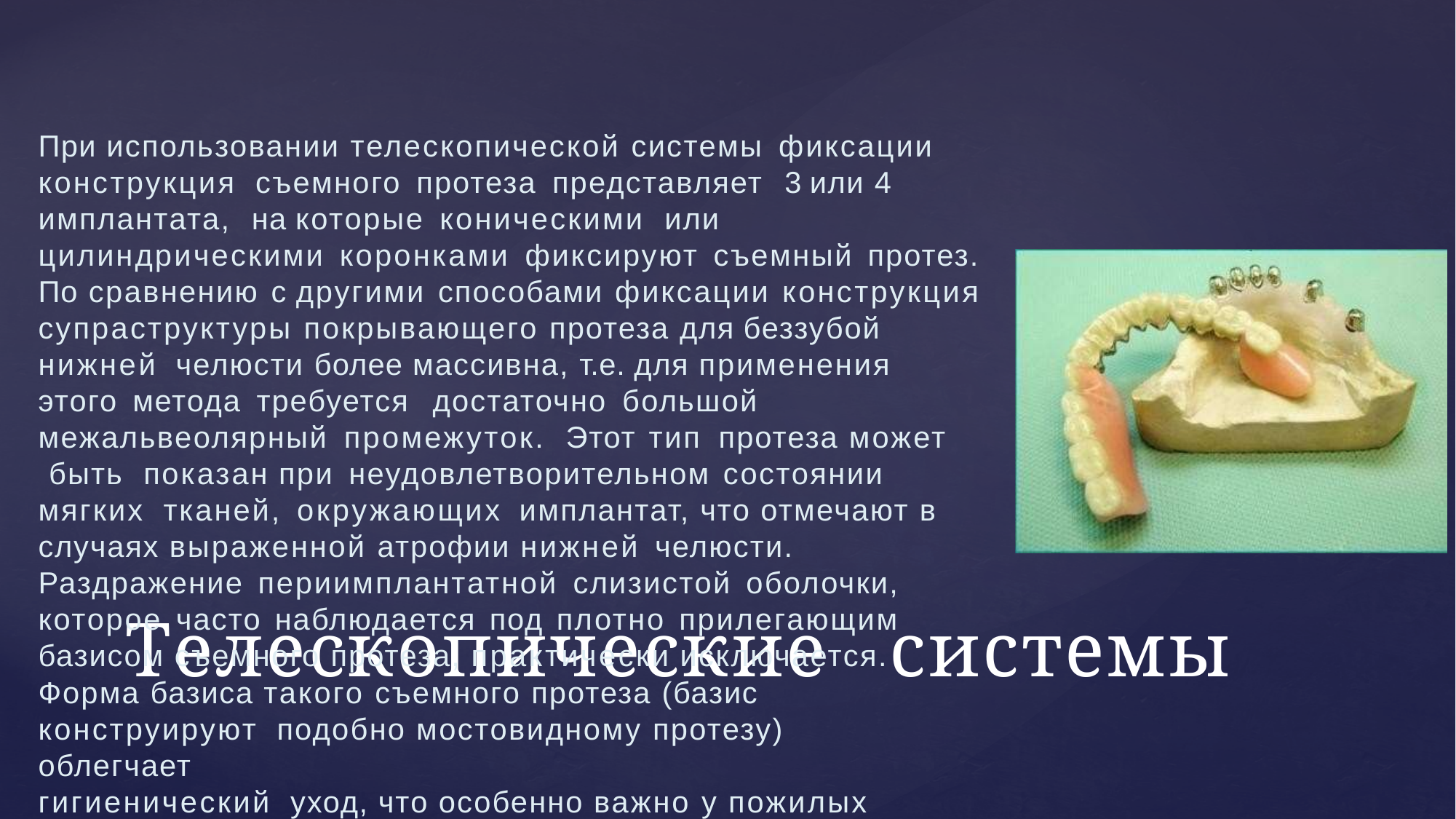

При использовании телескопической системы фиксации
конструкция	съемного протеза представляет	3 или 4
имплантата,  на которые коническими	или
цилиндрическими коронками фиксируют съемный протез.  По сравнению с другими способами фиксации конструкция  супраструктуры покрывающего протеза для беззубой
нижней	челюсти более массивна, т.е. для применения  этого метода требуется	достаточно большой
межальвеолярный промежуток.	Этот тип	протеза может  быть  показан при неудовлетворительном		состоянии
мягких	тканей,	окружающих	имплантат, что отмечают в
случаях выраженной атрофии нижней челюсти.
Раздражение периимплантатной слизистой оболочки,  которое часто наблюдается под плотно прилегающим  базисом съемного протеза, практически исключается.
Форма базиса такого съемного протеза (базис
конструируют	подобно мостовидному протезу) облегчает
гигиенический	уход, что особенно важно у пожилых
пациентов, для которых	это часто служит проблемой по

# Телескопические	системы